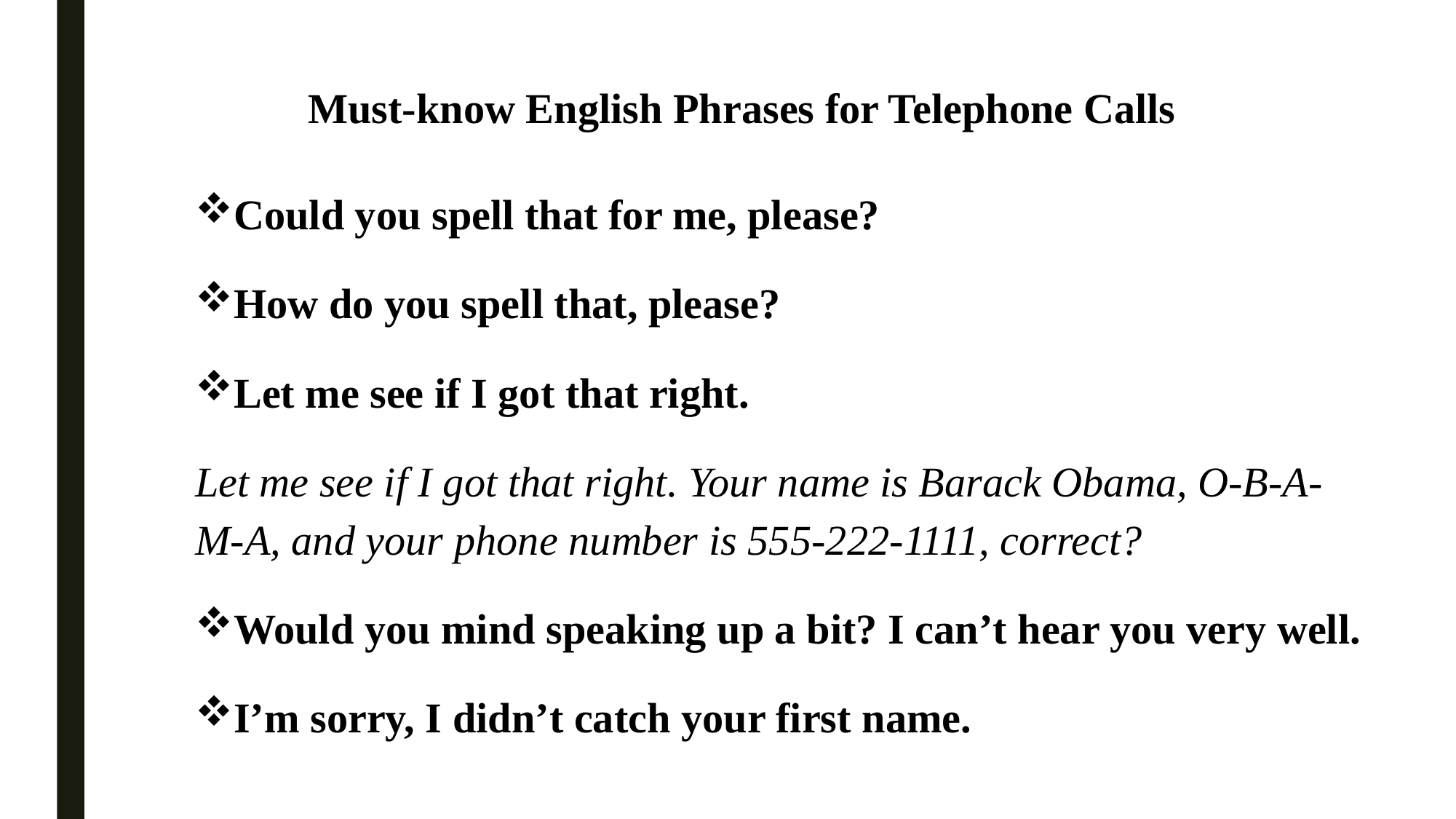

# Must-know English Phrases for Telephone Calls
Could you spell that for me, please?
How do you spell that, please?
Let me see if I got that right.
Let me see if I got that right. Your name is Barack Obama, O-B-A-M-A, and your phone number is 555-222-1111, correct?
Would you mind speaking up a bit? I can’t hear you very well.
I’m sorry, I didn’t catch your first name.